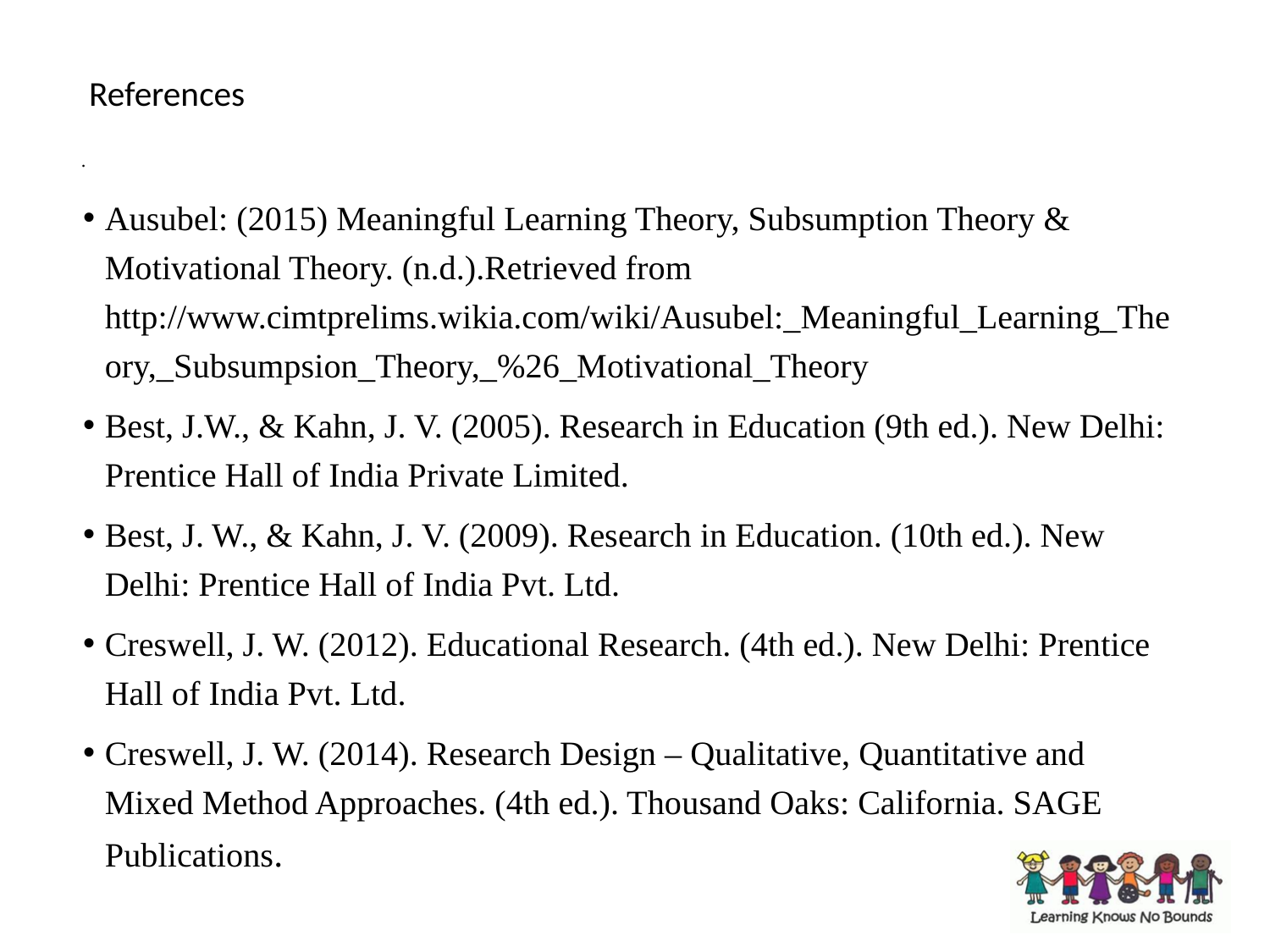

# References .

Ausubel: (2015) Meaningful Learning Theory, Subsumption Theory & Motivational Theory. (n.d.).Retrieved from http://www.cimtprelims.wikia.com/wiki/Ausubel:_Meaningful_Learning_Theory,_Subsumpsion_Theory,_%26_Motivational_Theory
Best, J.W., & Kahn, J. V. (2005). Research in Education (9th ed.). New Delhi: Prentice Hall of India Private Limited.
Best, J. W., & Kahn, J. V. (2009). Research in Education. (10th ed.). New Delhi: Prentice Hall of India Pvt. Ltd.
Creswell, J. W. (2012). Educational Research. (4th ed.). New Delhi: Prentice Hall of India Pvt. Ltd.
Creswell, J. W. (2014). Research Design – Qualitative, Quantitative and Mixed Method Approaches. (4th ed.). Thousand Oaks: California. SAGE Publications.